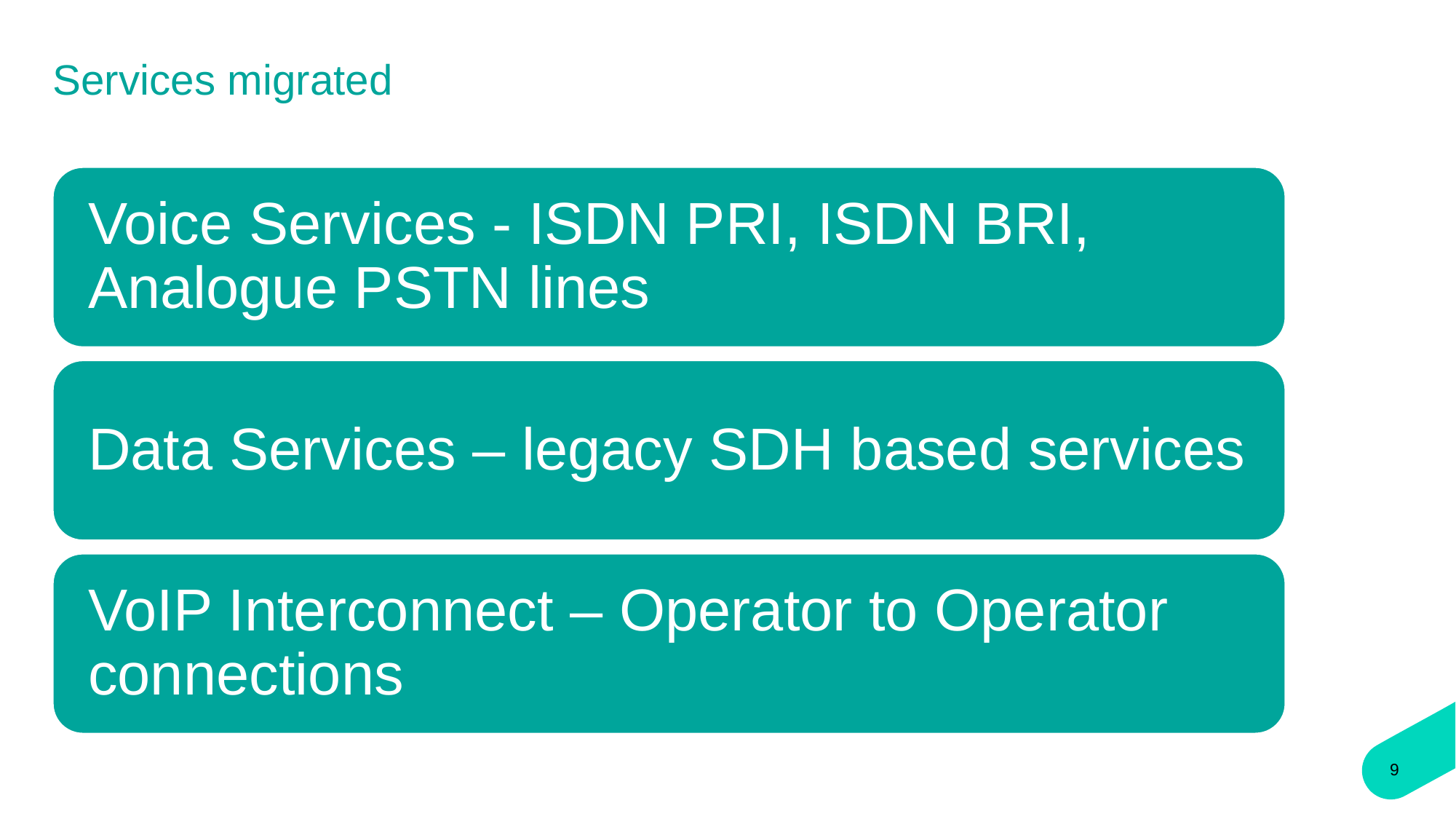

# Services migrated
Voice Services - ISDN PRI, ISDN BRI, Analogue PSTN lines
Data Services – legacy SDH based services
VoIP Interconnect – Operator to Operator connections
9